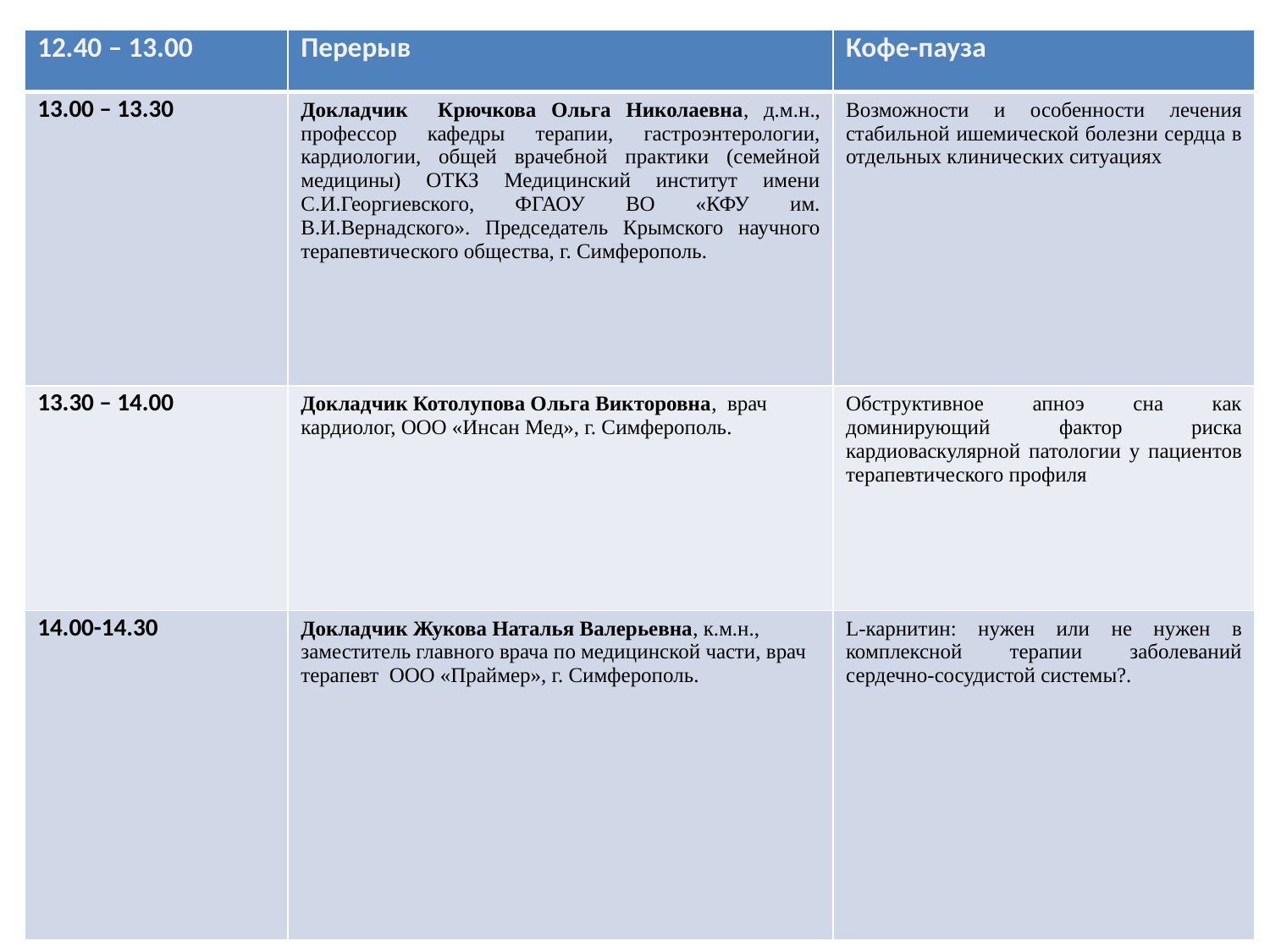

| 12.40 – 13.00 | Перерыв | Кофе-пауза |
| --- | --- | --- |
| 13.00 – 13.30 | Докладчик Крючкова Ольга Николаевна, д.м.н., профессор кафедры терапии, гастроэнтерологии, кардиологии, общей врачебной практики (семейной медицины) ОТКЗ Медицинский институт имени С.И.Георгиевского, ФГАОУ ВО «КФУ им. В.И.Вернадского». Председатель Крымского научного терапевтического общества, г. Симферополь. | Возможности и особенности лечения стабильной ишемической болезни сердца в отдельных клинических ситуациях |
| 13.30 – 14.00 | Докладчик Котолупова Ольга Викторовна, врач кардиолог, ООО «Инсан Мед», г. Симферополь. | Обструктивное апноэ сна как доминирующий фактор риска кардиоваскулярной патологии у пациентов терапевтического профиля |
| 14.00-14.30 | Докладчик Жукова Наталья Валерьевна, к.м.н., заместитель главного врача по медицинской части, врач терапевт ООО «Праймер», г. Симферополь. | L-карнитин: нужен или не нужен в комплексной терапии заболеваний сердечно-сосудистой системы?. |